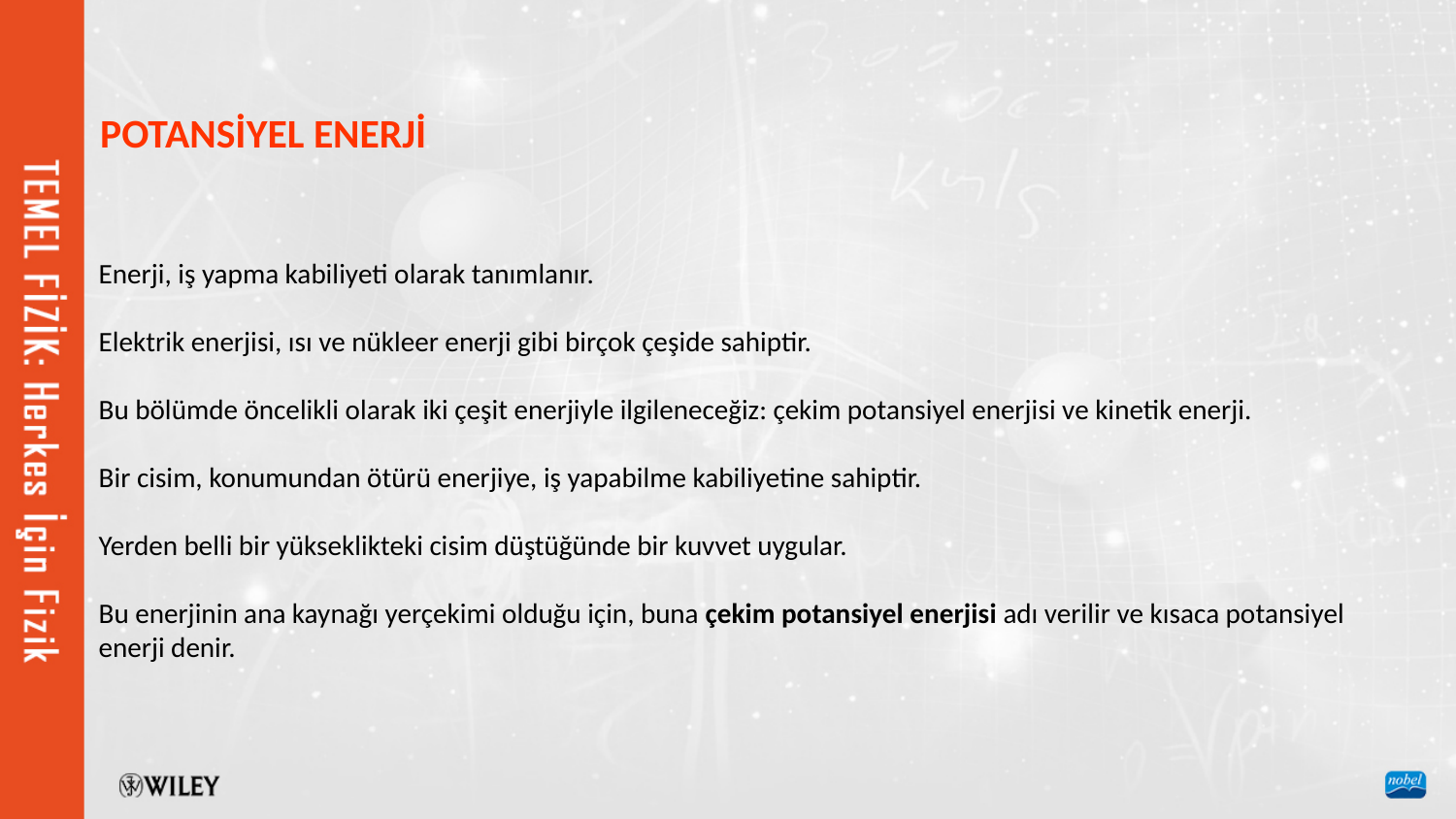

POTANSİYEL ENERJİ
Enerji, iş yapma kabiliyeti olarak tanımlanır.

Elektrik enerjisi, ısı ve nükleer enerji gibi birçok çeşide sahiptir.

Bu bölümde öncelikli olarak iki çeşit enerjiyle ilgileneceğiz: çekim potansiyel enerjisi ve kinetik enerji.

Bir cisim, konumundan ötürü enerjiye, iş yapabilme kabiliyetine sahiptir.

Yerden belli bir yükseklikteki cisim düştüğünde bir kuvvet uygular.

Bu enerjinin ana kaynağı yerçekimi olduğu için, buna çekim potansiyel enerjisi adı verilir ve kısaca potansiyel enerji denir.